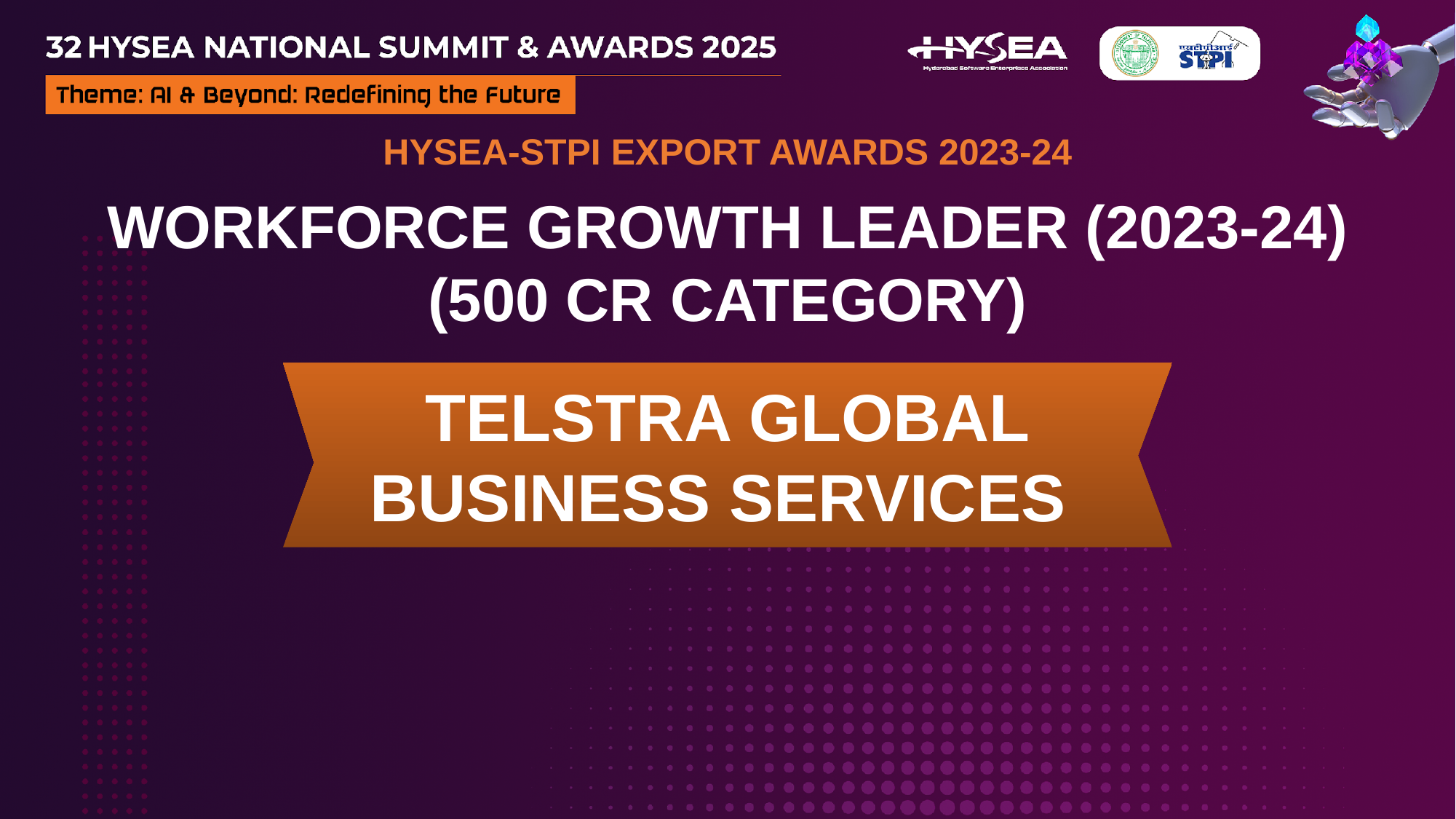

HYSEA-STPI EXPORT AWARDS 2023-24
WORKFORCE GROWTH LEADER (2023-24)
(500 CR CATEGORY)
TELSTRA GLOBAL BUSINESS SERVICES